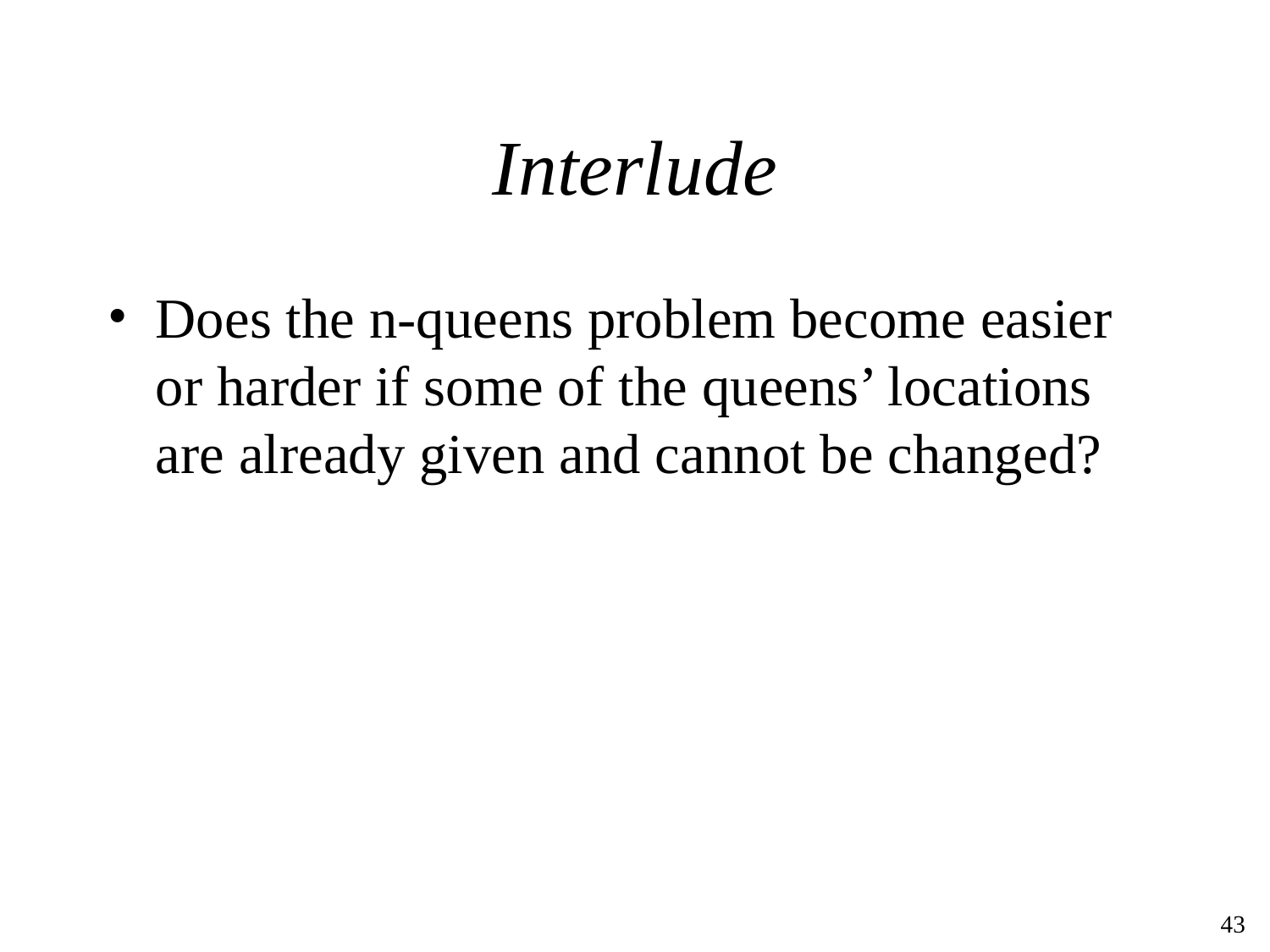

# Interlude
Does the n-queens problem become easier or harder if some of the queens’ locations are already given and cannot be changed?
43